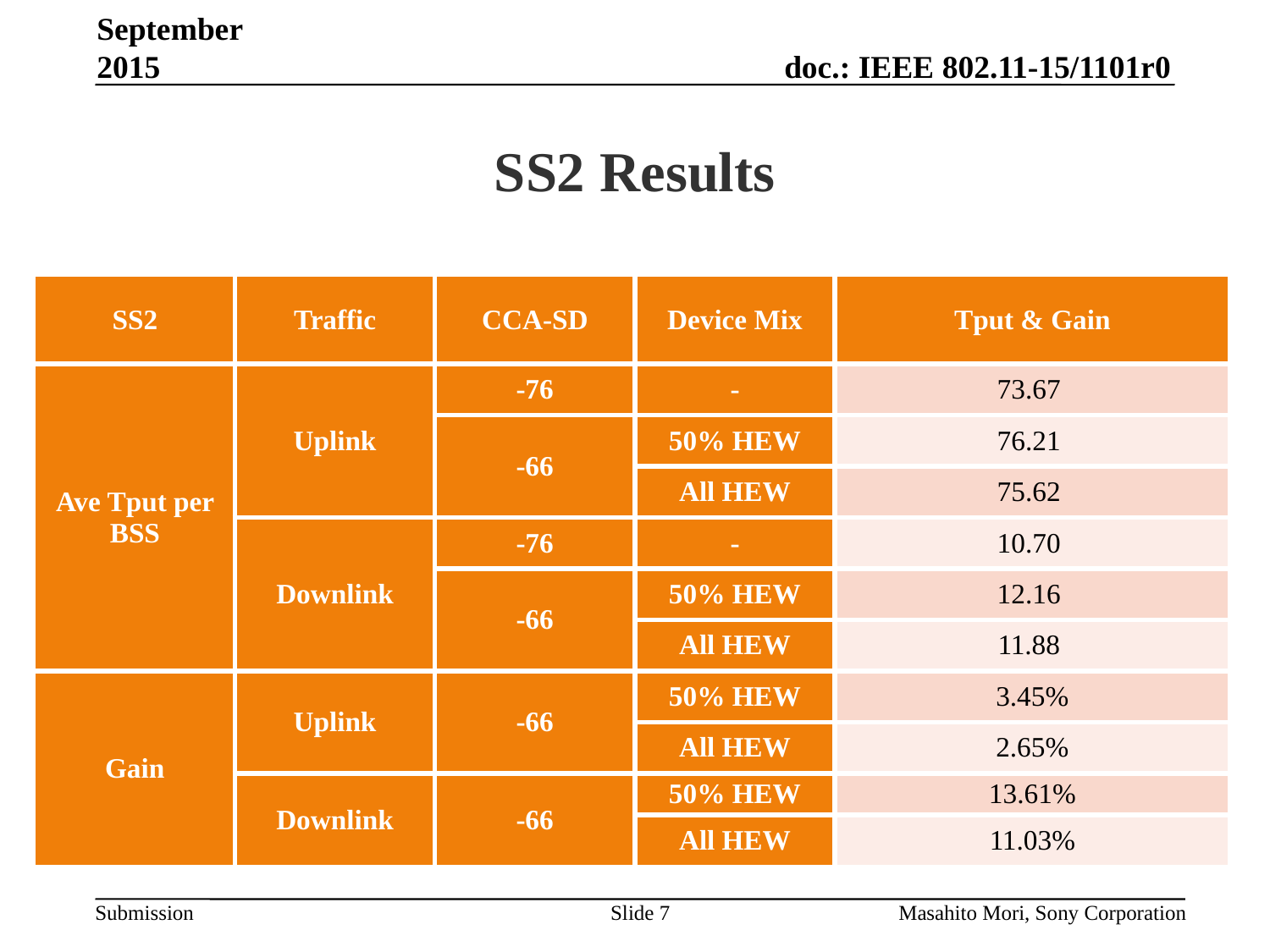

September 2015
# SS2 Results
| SS2 | Traffic | CCA-SD | Device Mix | Tput & Gain |
| --- | --- | --- | --- | --- |
| Ave Tput per BSS | Uplink | -76 | - | 73.67 |
|  |  | -66 | 50% HEW | 76.21 |
|  |  |  | All HEW | 75.62 |
|  | Downlink | -76 | - | 10.70 |
|  |  | -66 | 50% HEW | 12.16 |
|  |  |  | All HEW | 11.88 |
| Gain | Uplink | -66 | 50% HEW | 3.45% |
|  |  |  | All HEW | 2.65% |
|  | Downlink | -66 | 50% HEW | 13.61% |
|  |  |  | All HEW | 11.03% |
Slide 7
Masahito Mori, Sony Corporation